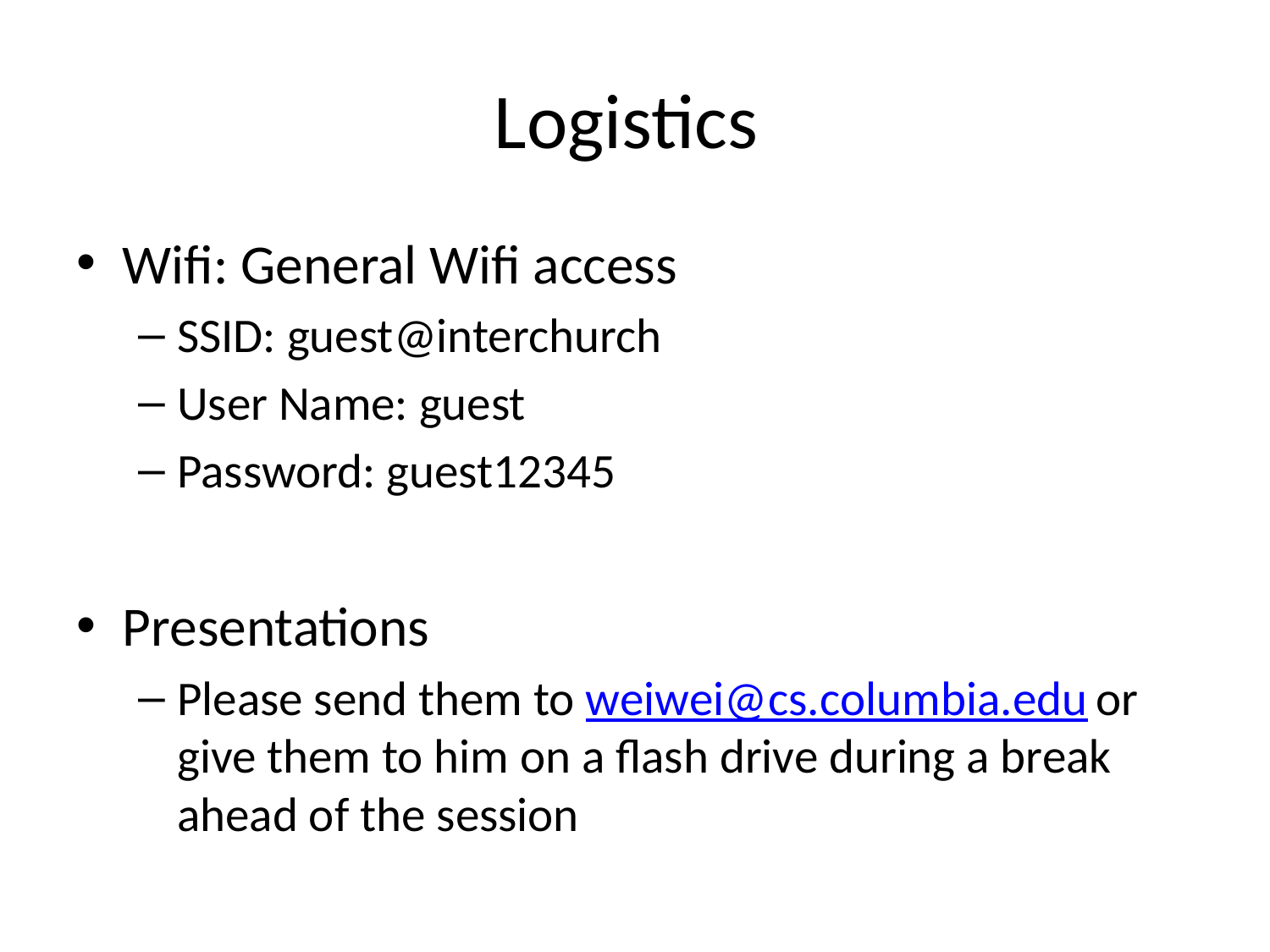

# Logistics
Wifi: General Wifi access
SSID: guest@interchurch
User Name: guest
Password: guest12345

Presentations
Please send them to weiwei@cs.columbia.edu or give them to him on a flash drive during a break ahead of the session